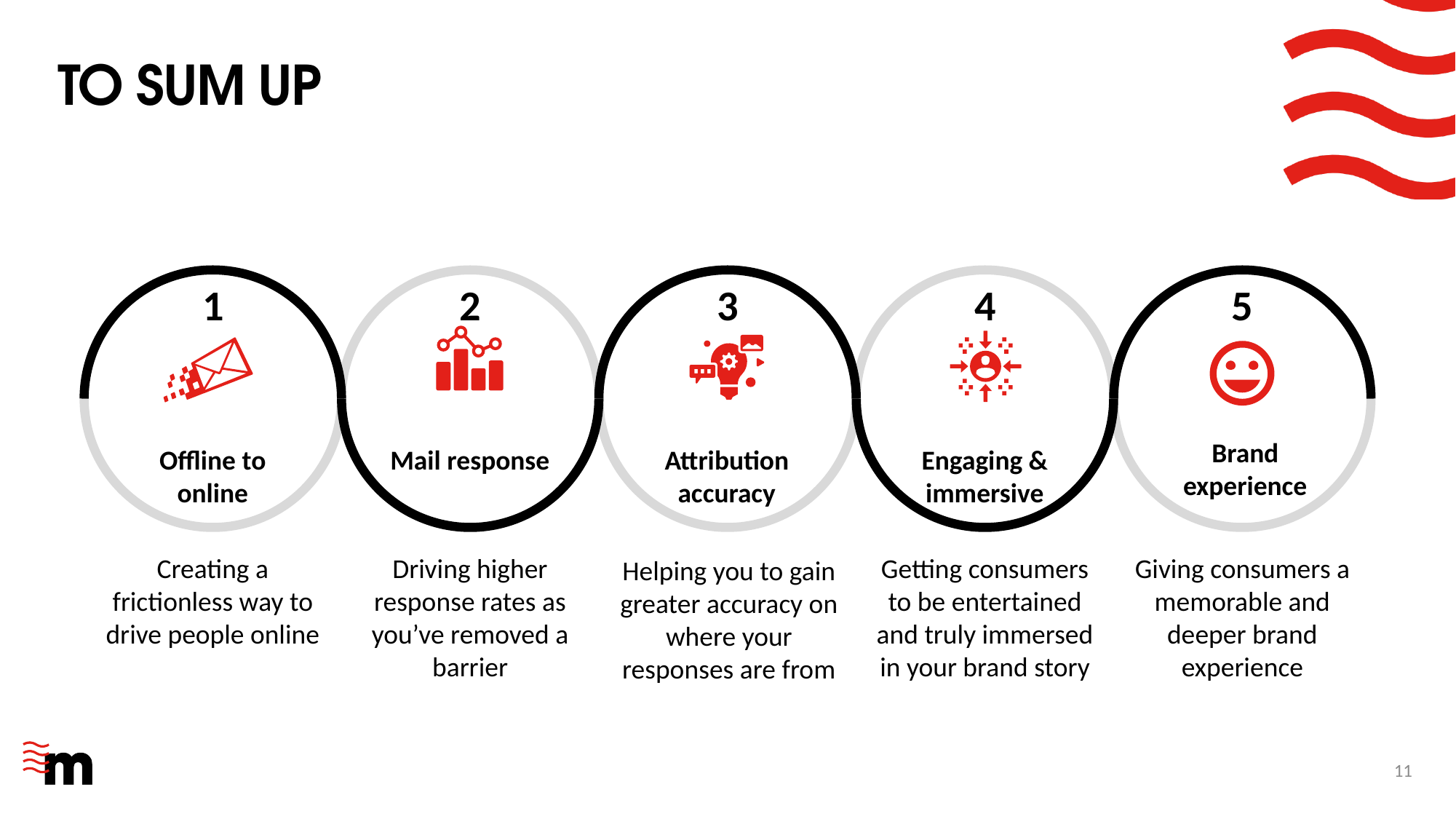

# To sum up

1
2
3
4
5

Brand experience
Offline to online
Mail response
Attribution accuracy
Engaging & immersive
Creating a frictionless way to drive people online
Driving higher response rates as you’ve removed a barrier
Getting consumers to be entertained and truly immersed in your brand story
Giving consumers a memorable and deeper brand experience
Helping you to gain greater accuracy on where your responses are from
11